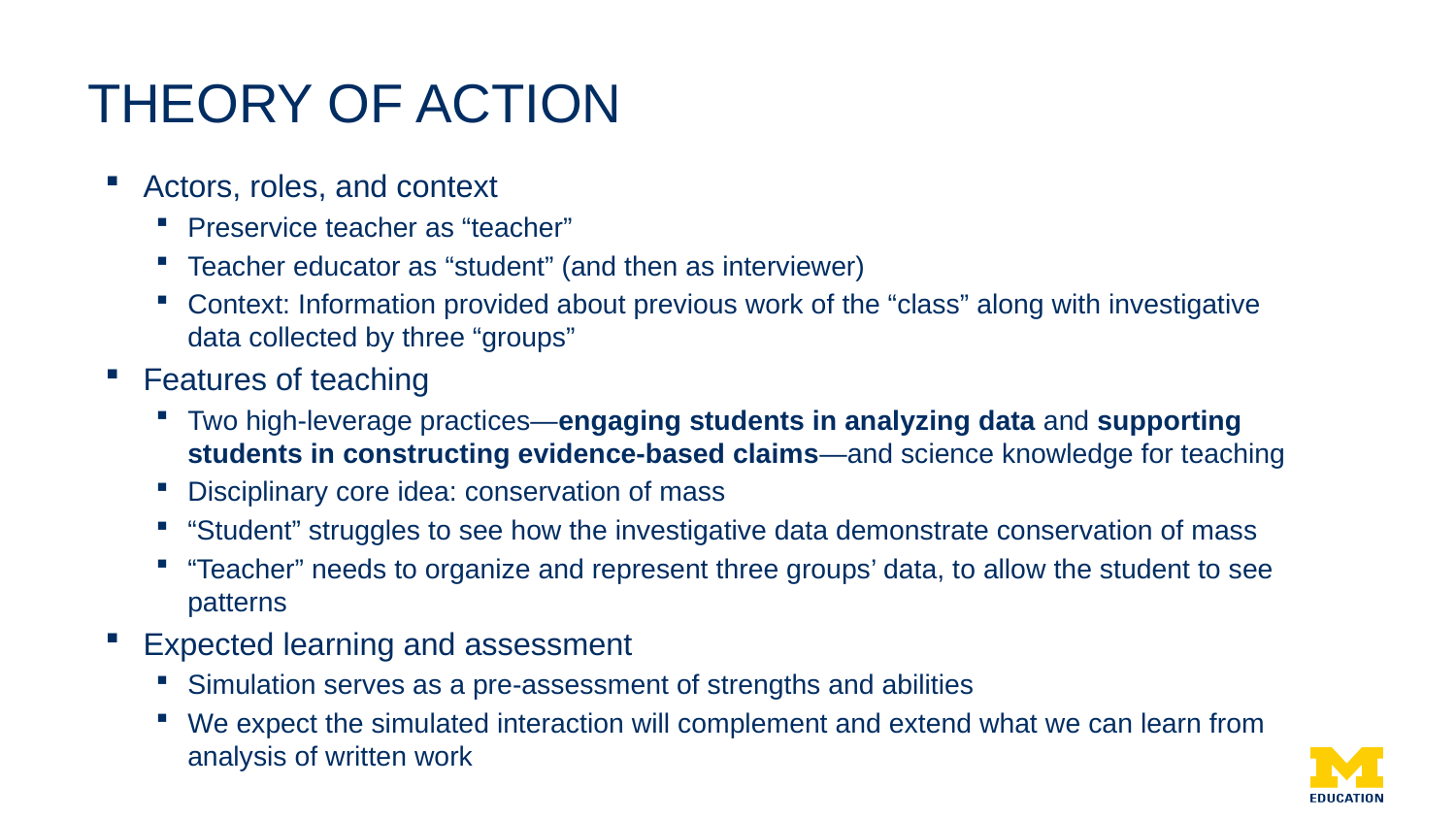

# Theory of action
Actors, roles, and context
Preservice teacher as “teacher”
Teacher educator as “student” (and then as interviewer)
Context: Information provided about previous work of the “class” along with investigative data collected by three “groups”
Features of teaching
Two high-leverage practices—engaging students in analyzing data and supporting students in constructing evidence-based claims—and science knowledge for teaching
Disciplinary core idea: conservation of mass
“Student” struggles to see how the investigative data demonstrate conservation of mass
“Teacher” needs to organize and represent three groups’ data, to allow the student to see patterns
Expected learning and assessment
Simulation serves as a pre-assessment of strengths and abilities
We expect the simulated interaction will complement and extend what we can learn from analysis of written work